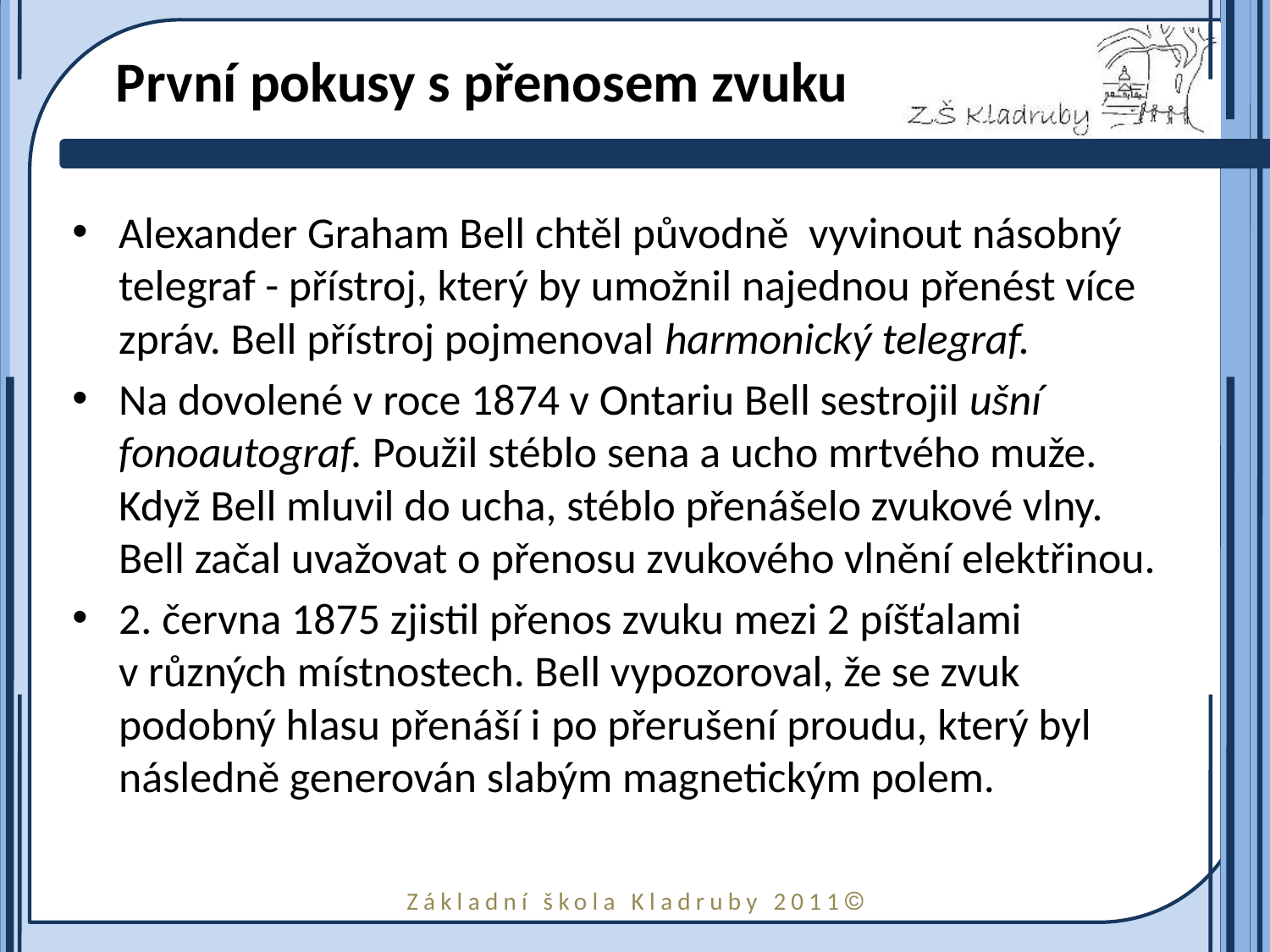

# První pokusy s přenosem zvuku
Alexander Graham Bell chtěl původně  vyvinout násobný telegraf - přístroj, který by umožnil najednou přenést více zpráv. Bell přístroj pojmenoval harmonický telegraf.
Na dovolené v roce 1874 v Ontariu Bell sestrojil ušní fonoautograf. Použil stéblo sena a ucho mrtvého muže. Když Bell mluvil do ucha, stéblo přenášelo zvukové vlny. Bell začal uvažovat o přenosu zvukového vlnění elektřinou.
2. června 1875 zjistil přenos zvuku mezi 2 píšťalami v různých místnostech. Bell vypozoroval, že se zvuk podobný hlasu přenáší i po přerušení proudu, který byl následně generován slabým magnetickým polem.